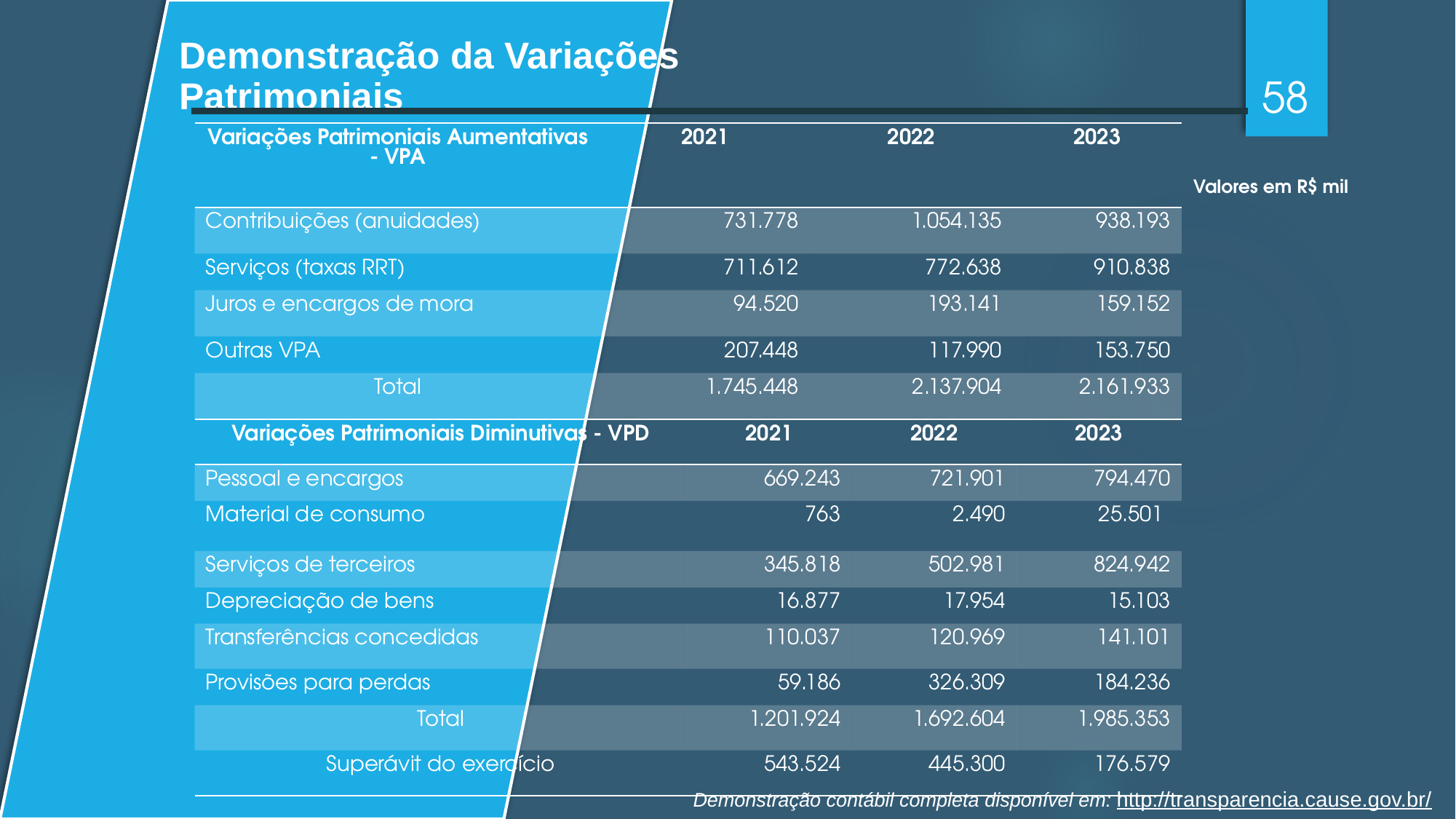

Demonstração da Variações Patrimoniais

58

| Variações Patrimoniais Aumentativas - VPA | 2021 | 2022 | 2023 |
| --- | --- | --- | --- |
| Contribuições (anuidades) | 731.778 | 1.054.135 | 938.193 |
| Serviços (taxas RRT) | 711.612 | 772.638 | 910.838 |
| Juros e encargos de mora | 94.520 | 193.141 | 159.152 |
| Outras VPA | 207.448 | 117.990 | 153.750 |
| Total | 1.745.448 | 2.137.904 | 2.161.933 |
Valores em R$ mil
| Variações Patrimoniais Diminutivas - VPD | 2021 | 2022 | 2023 |
| --- | --- | --- | --- |
| Pessoal e encargos | 669.243 | 721.901 | 794.470 |
| Material de consumo | 763 | 2.490 | 25.501 |
| Serviços de terceiros | 345.818 | 502.981 | 824.942 |
| Depreciação de bens | 16.877 | 17.954 | 15.103 |
| Transferências concedidas | 110.037 | 120.969 | 141.101 |
| Provisões para perdas | 59.186 | 326.309 | 184.236 |
| Total | 1.201.924 | 1.692.604 | 1.985.353 |
| Superávit do exercício | 543.524 | 445.300 | 176.579 |
Demonstração contábil completa disponível em: http://transparencia.cause.gov.br/